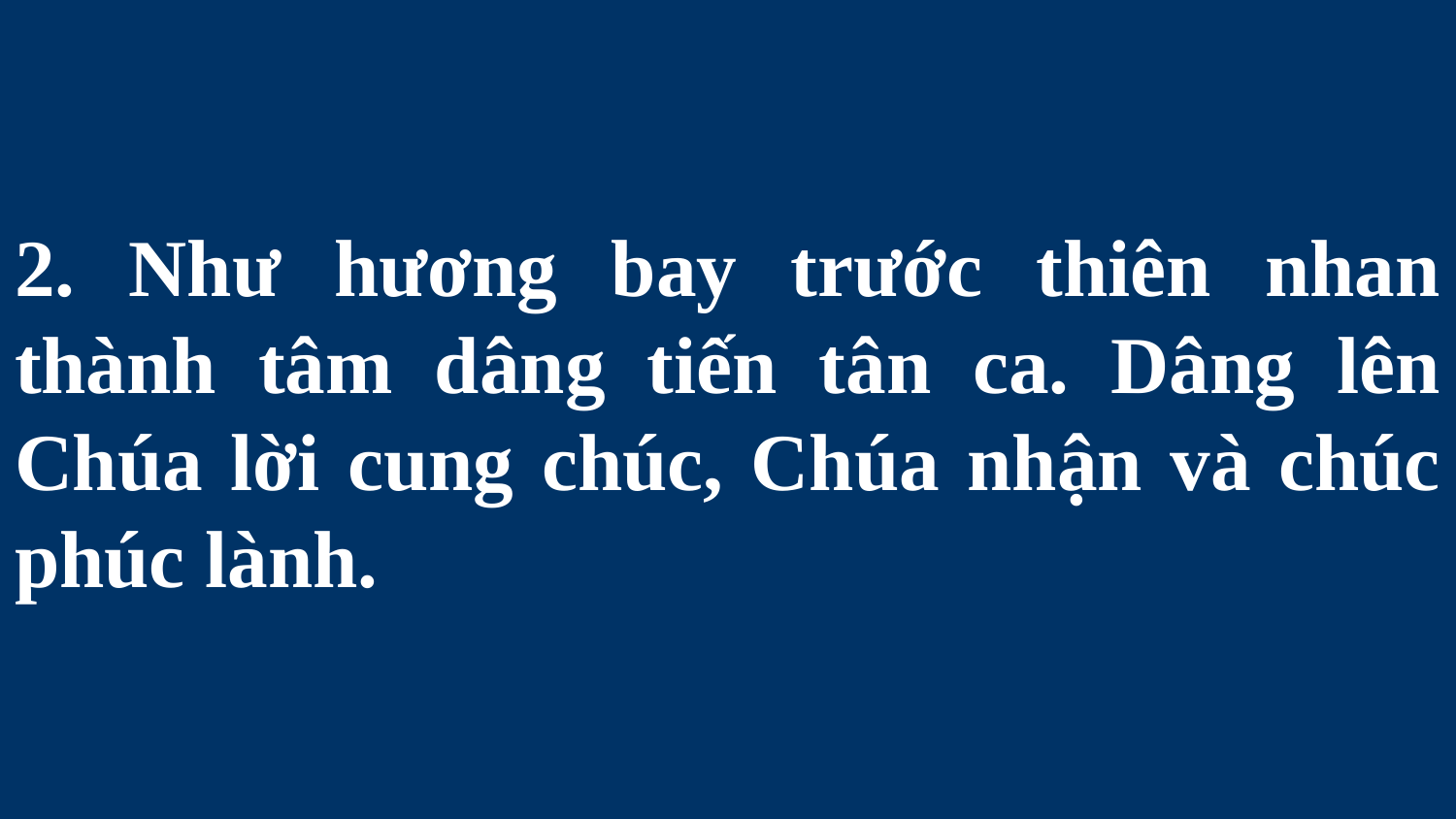

# 2. Như hương bay trước thiên nhan thành tâm dâng tiến tân ca. Dâng lên Chúa lời cung chúc, Chúa nhận và chúc phúc lành.